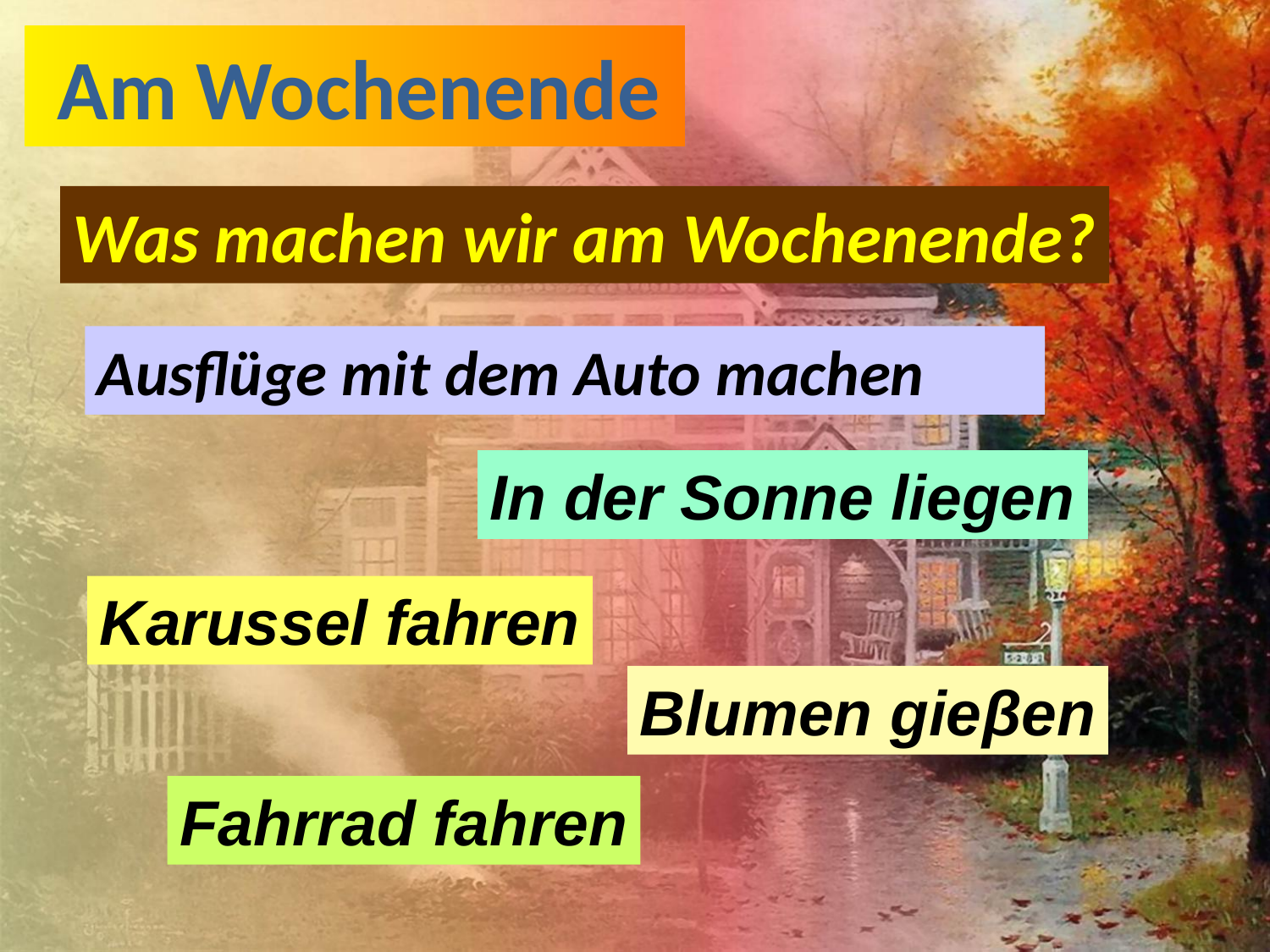

Am Wochenende
Was machen wir am Wochenende?
Ausflüge mit dem Auto machen
In der Sonne liegen
Karussel fahren
Blumen gieβen
Fahrrad fahren